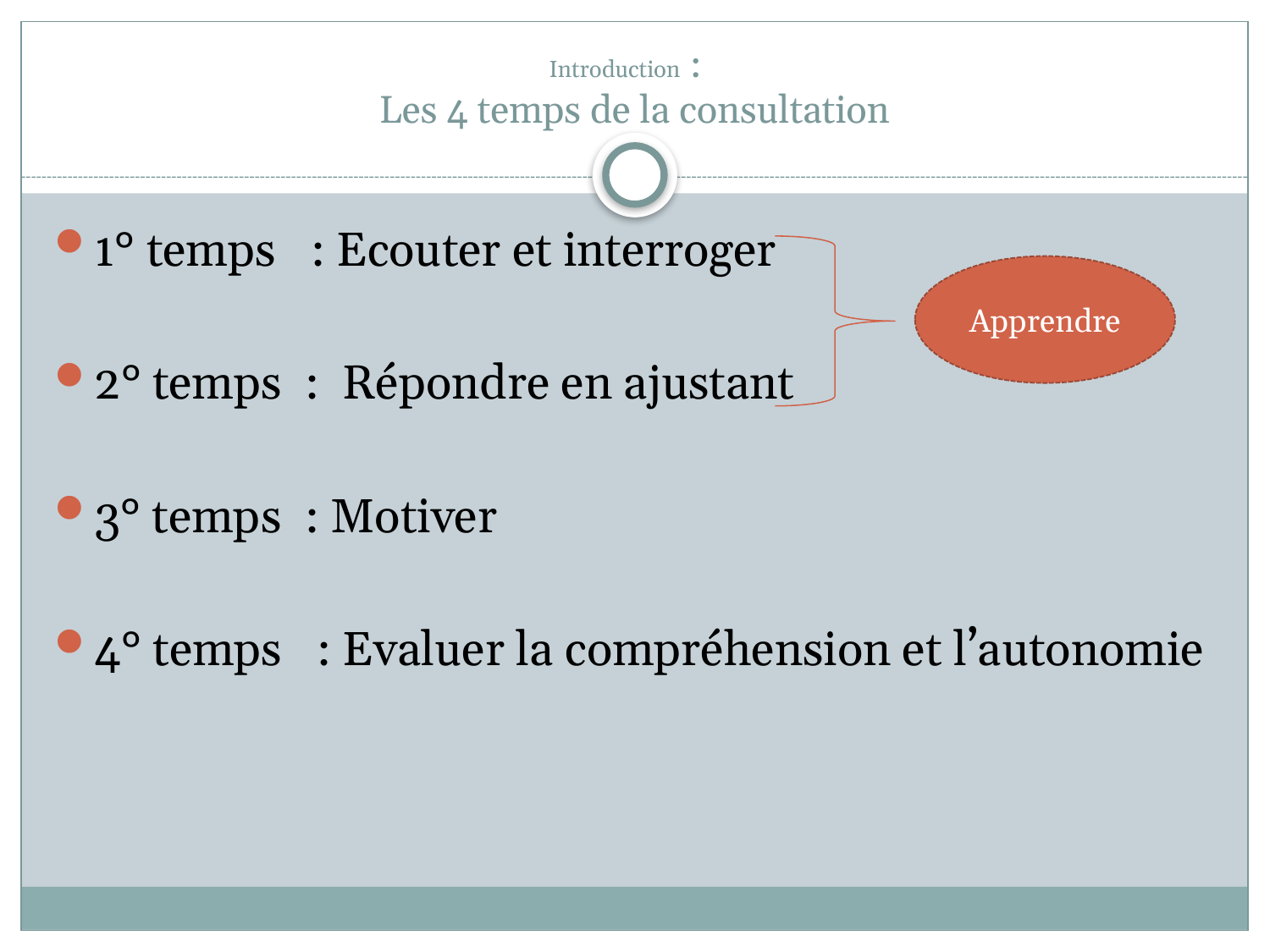

# Introduction : Les 4 temps de la consultation
1° temps   : Ecouter et interroger

2° temps  :  Répondre en ajustant

3° temps  : Motiver

4° temps   : Evaluer la compréhension et l’autonomie

Apprendre